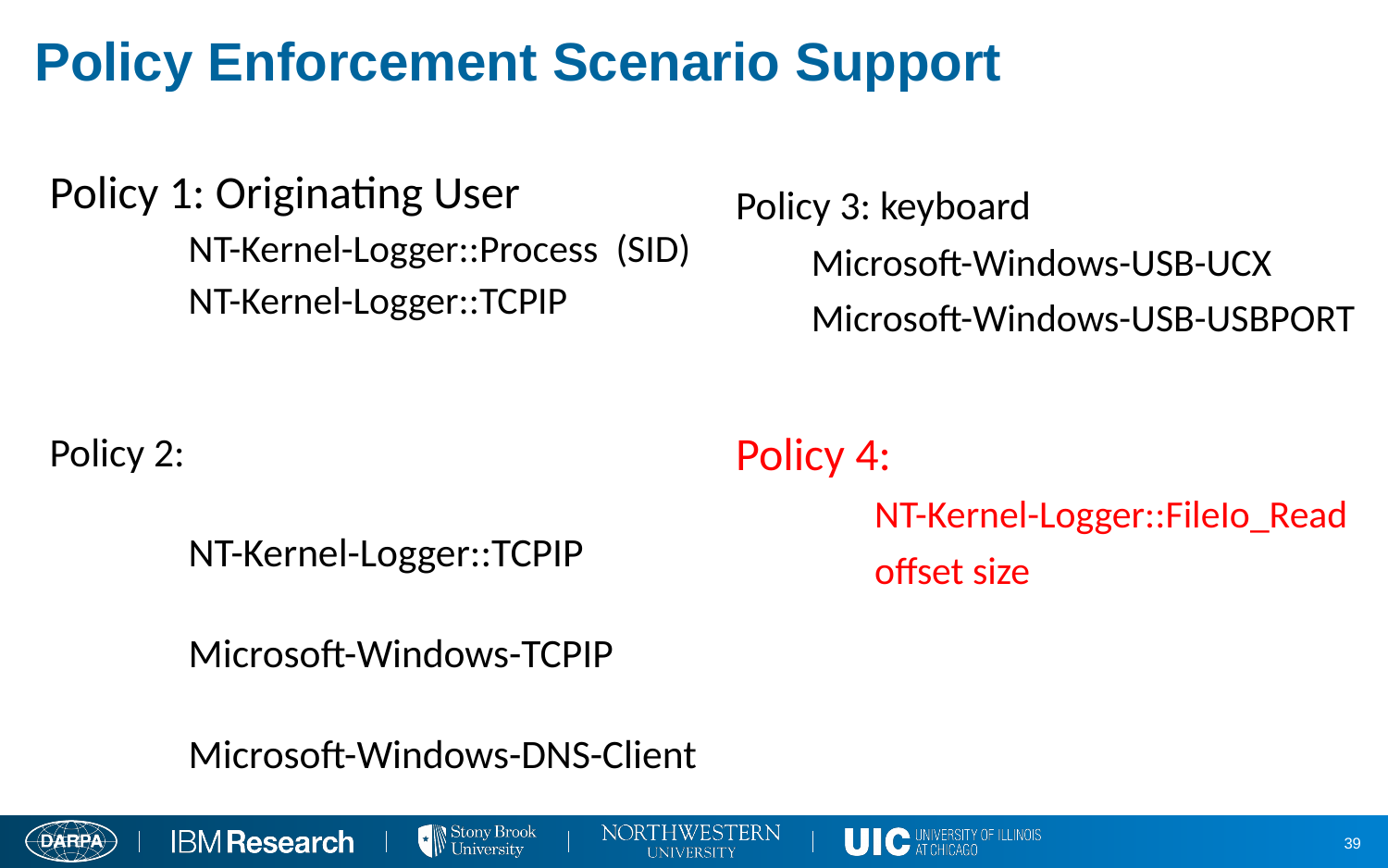

# Policy Enforcement Scenario Support
Policy 3: keyboard
Microsoft-Windows-USB-UCX
Microsoft-Windows-USB-USBPORT

Policy 4:
	NT-Kernel-Logger::FileIo_Read
	offset size

Policy 1: Originating User
	NT-Kernel-Logger::Process  (SID)
	NT-Kernel-Logger::TCPIP

Policy 2:
	NT-Kernel-Logger::TCPIP
	Microsoft-Windows-TCPIP
	Microsoft-Windows-DNS-Client